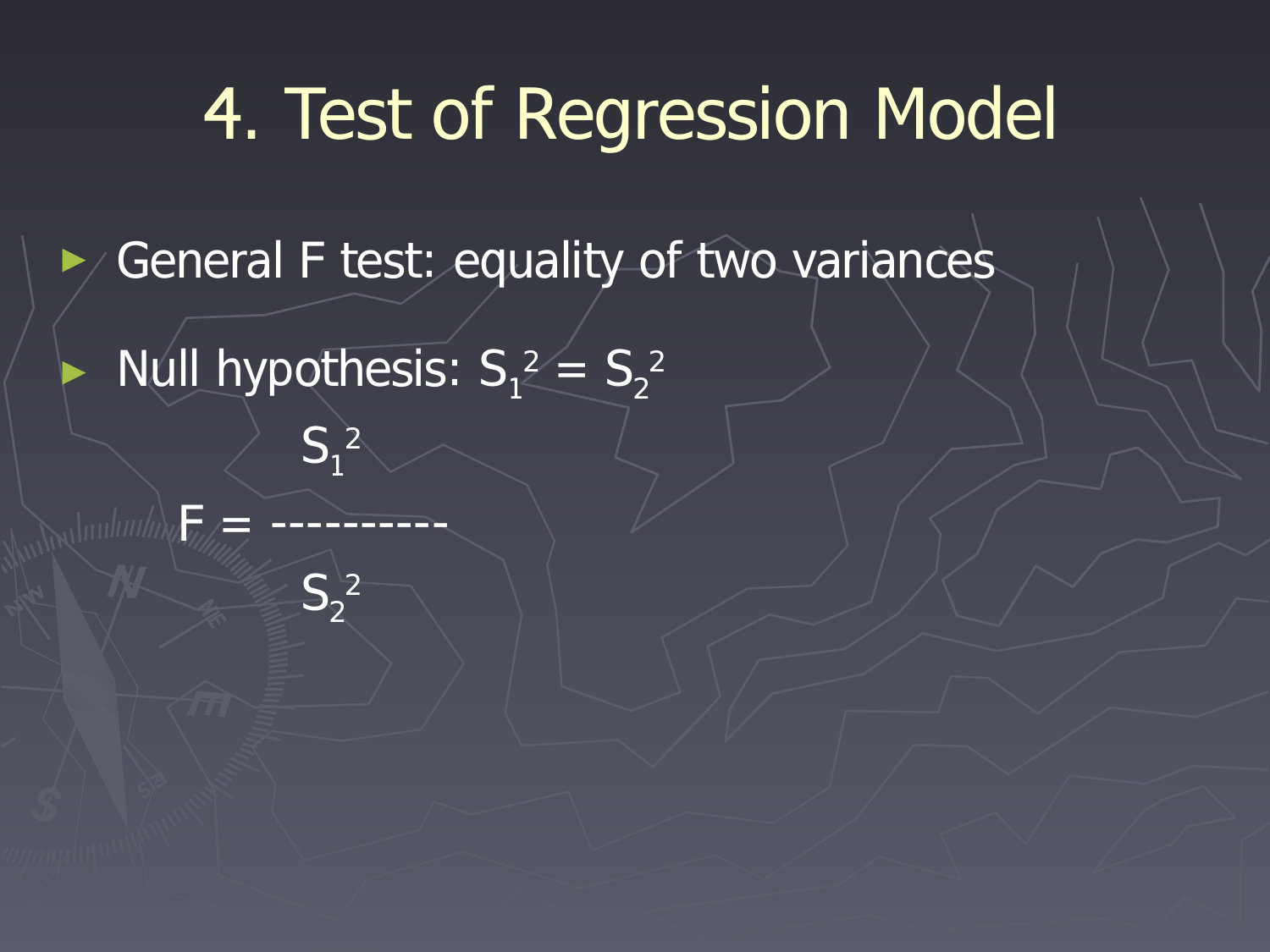

# 4. Test of Regression Model
 General F test: equality of two variances

 Null hypothesis: S12 = S22
                S12
        F = ----------
                S22